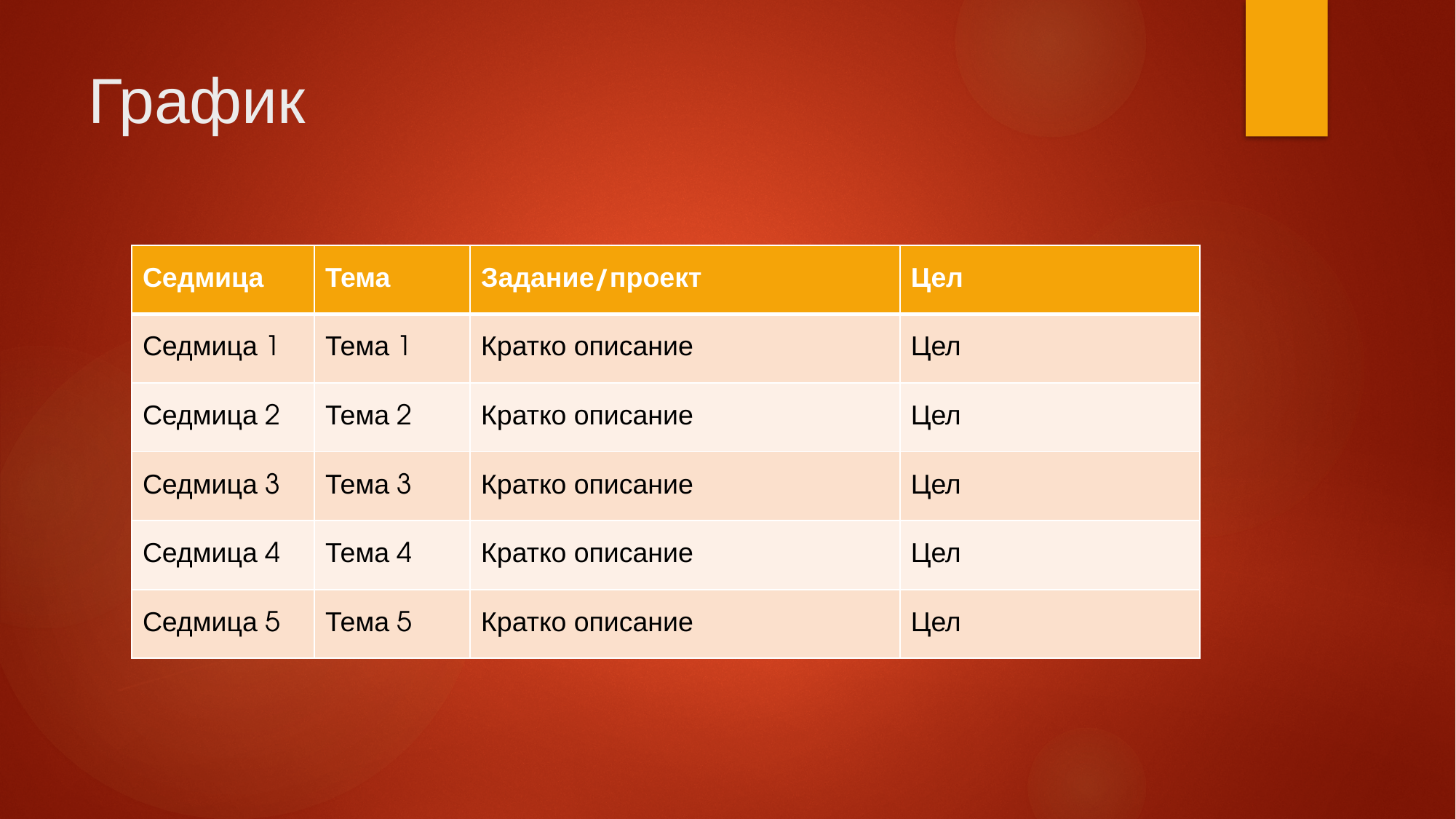

# График
| Седмица | Тема | Задание/проект | Цел |
| --- | --- | --- | --- |
| Седмица 1 | Тема 1 | Кратко описание | Цел |
| Седмица 2 | Тема 2 | Кратко описание | Цел |
| Седмица 3 | Тема 3 | Кратко описание | Цел |
| Седмица 4 | Тема 4 | Кратко описание | Цел |
| Седмица 5 | Тема 5 | Кратко описание | Цел |